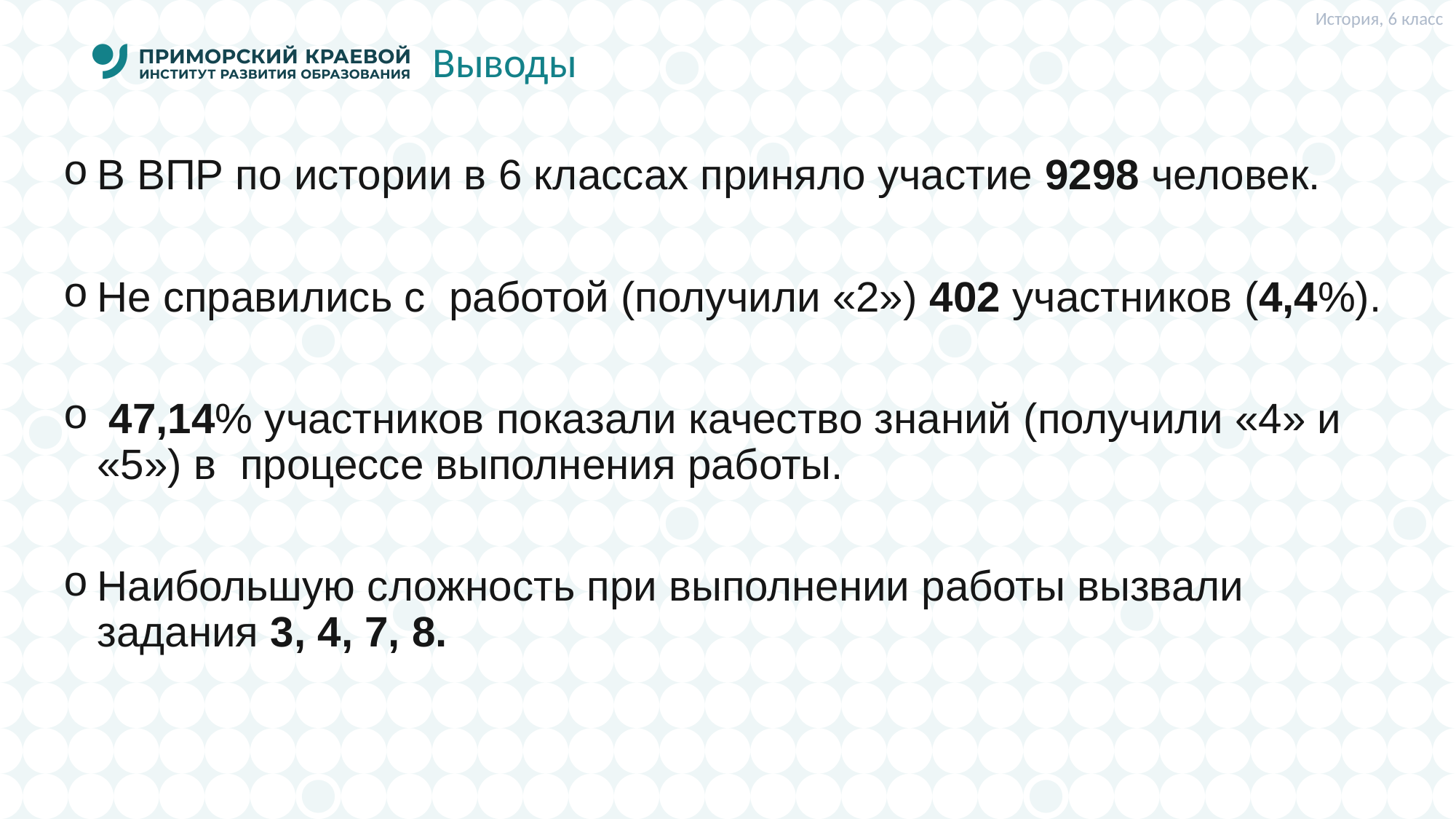

История, 6 класс
# Выводы
В ВПР по истории в 6 классах приняло участие 9298 человек.

Не справились с  работой (получили «2») 402 участников (4,4%).

 47,14% участников показали качество знаний (получили «4» и «5») в  процессе выполнения работы.

Наибольшую сложность при выполнении работы вызвали задания 3, 4, 7, 8.